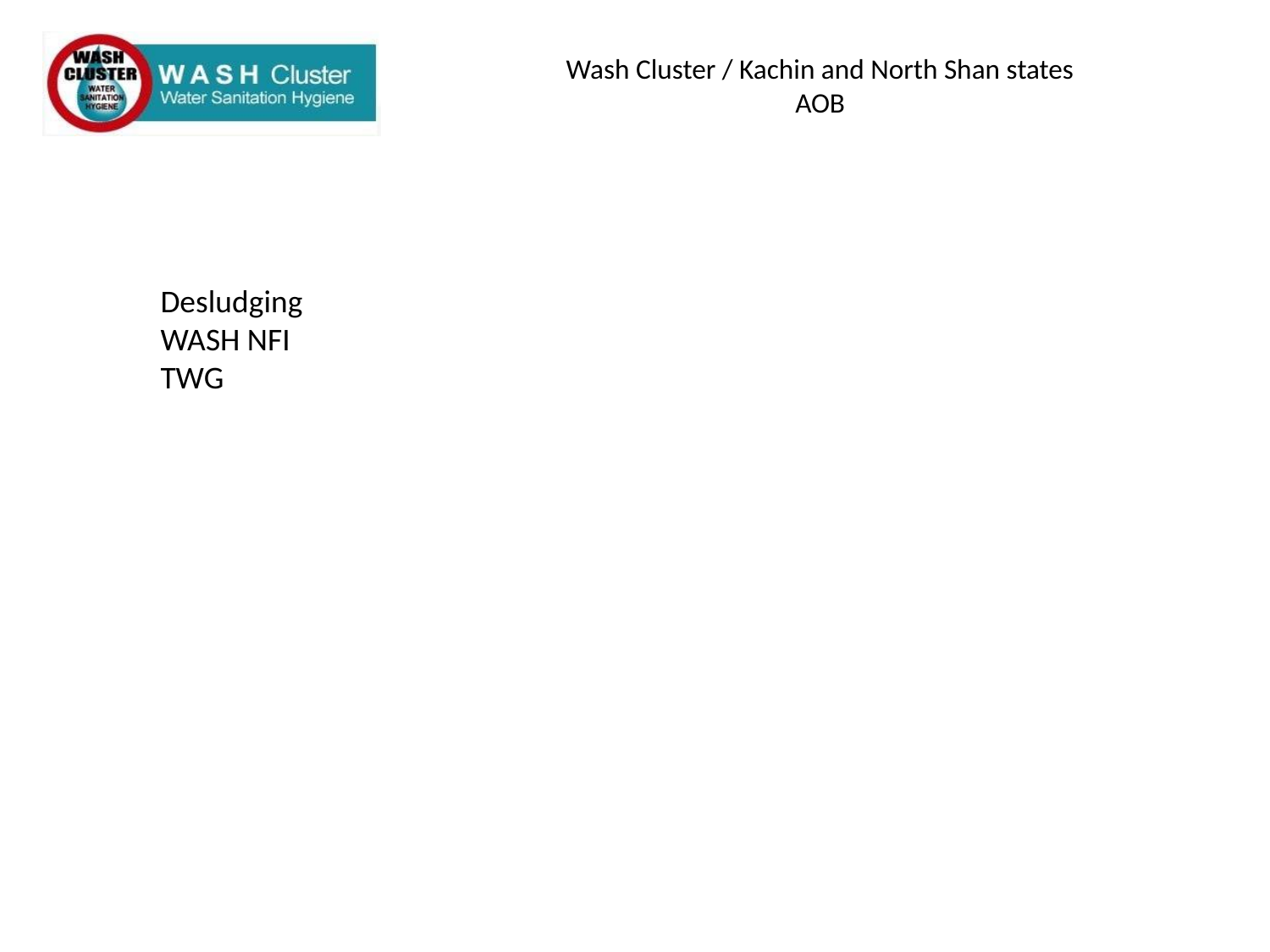

# Wash Cluster / Kachin and North Shan states AOB
Desludging
WASH NFI
TWG